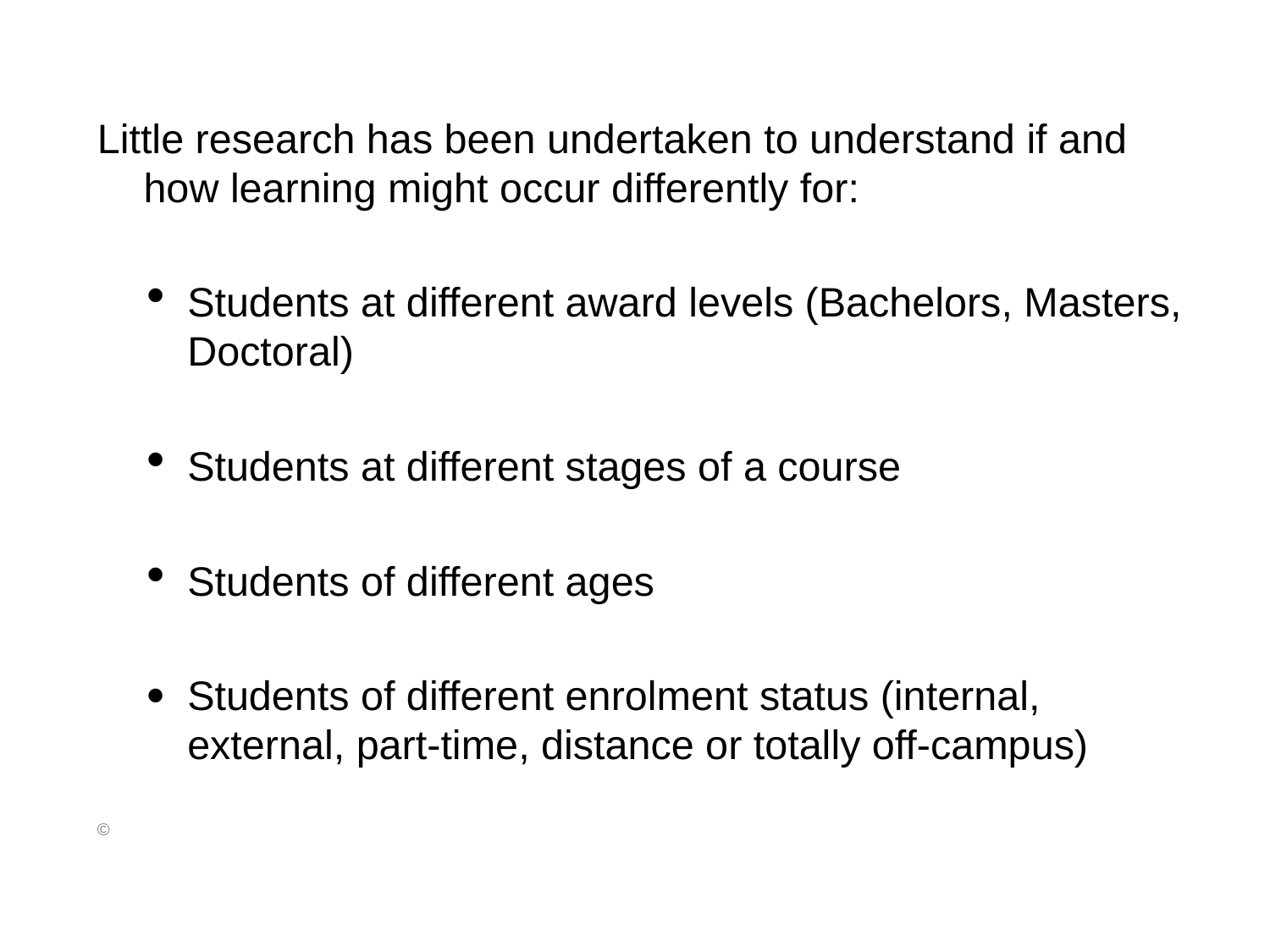

# Not all students are alike
Little research has been undertaken to understand if and how learning might occur differently for:

Students at different award levels (Bachelors, Masters, Doctoral)

Students at different stages of a course

Students of different ages

•	Students of different enrolment status (internal, external, part-time, distance or totally off-campus)

©